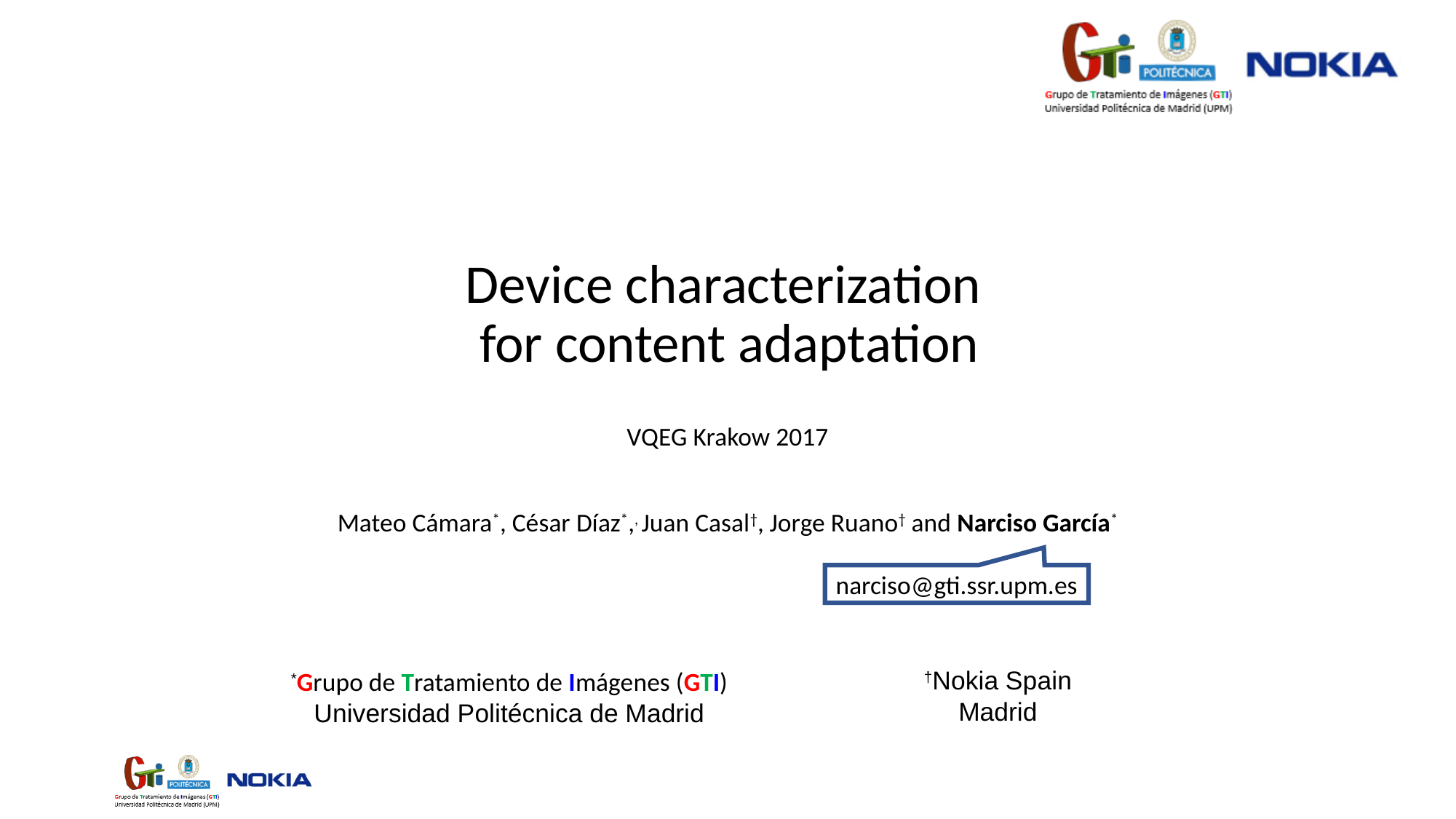

# Device characterization for content adaptation
VQEG Krakow 2017

Mateo Cámara*, César Díaz*,, Juan Casal†, Jorge Ruano† and Narciso García*

narciso@gti.ssr.upm.es
†Nokia Spain
Madrid
*Grupo de Tratamiento de Imágenes (GTI)
Universidad Politécnica de Madrid